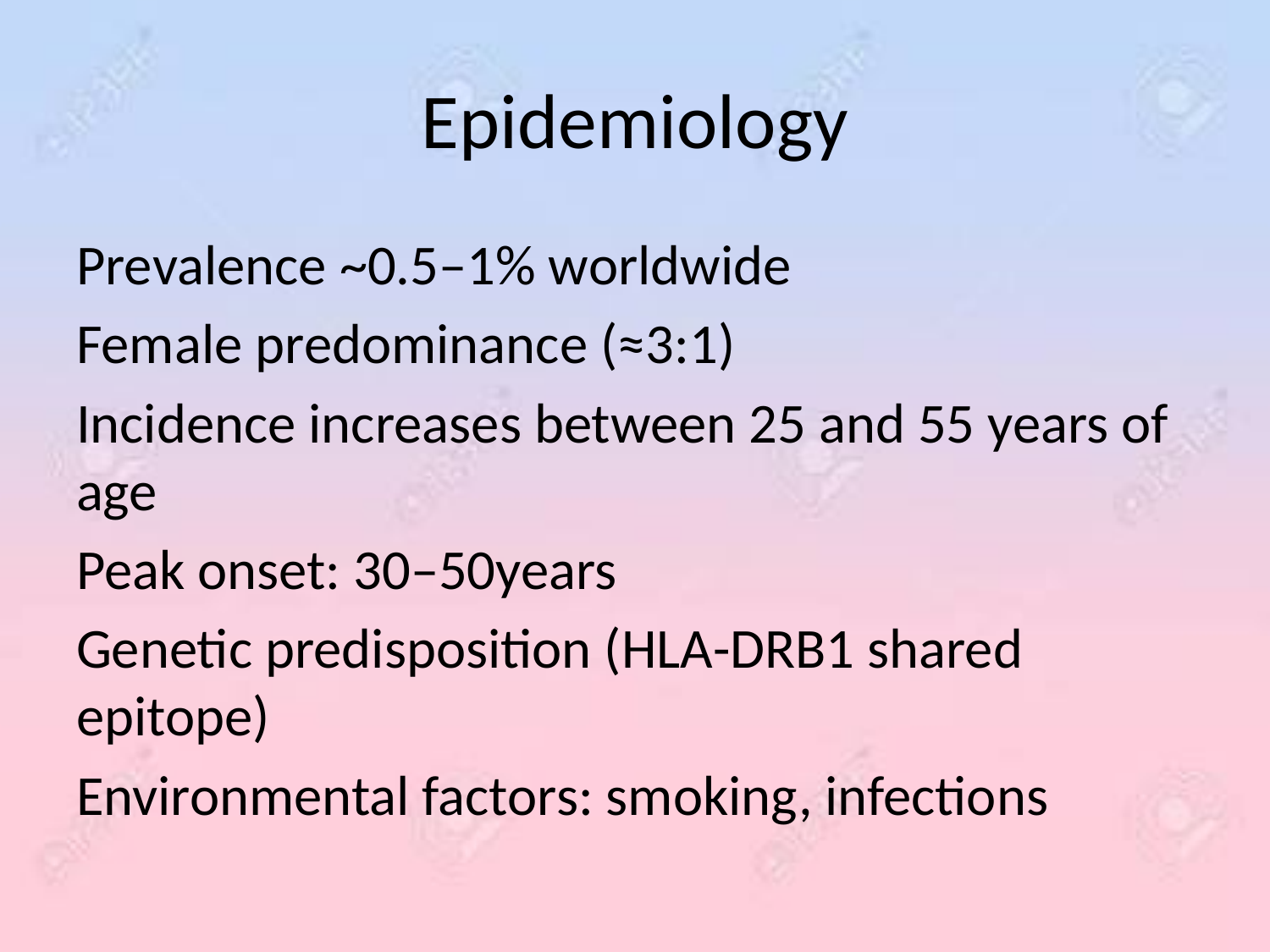

# Epidemiology
Prevalence ~0.5–1% worldwide
Female predominance (≈3:1)
Incidence increases between 25 and 55 years of age
Peak onset: 30–50years
Genetic predisposition (HLA-DRB1 shared epitope)
Environmental factors: smoking, infections